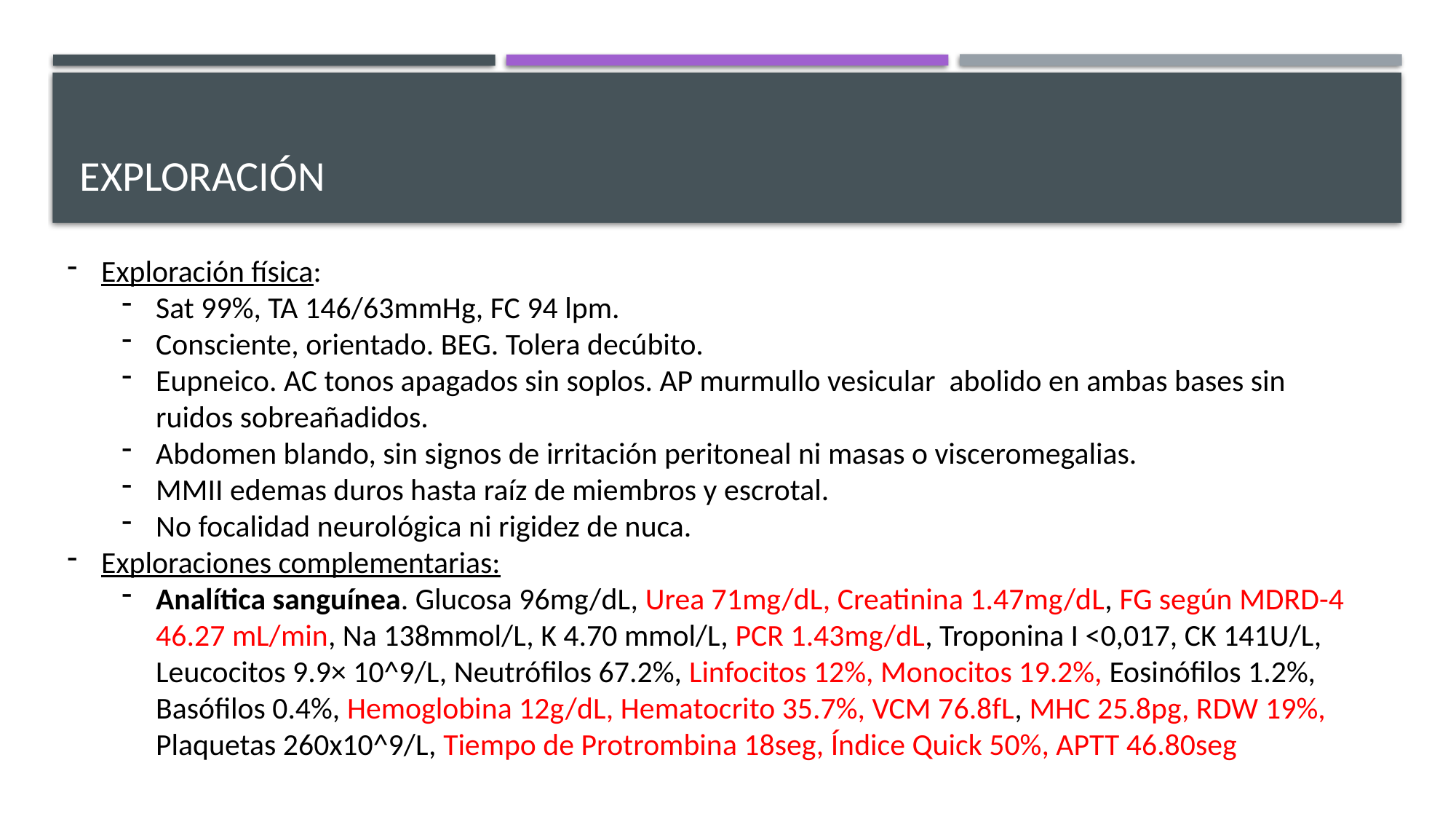

# exploración
Exploración física:
Sat 99%, TA 146/63mmHg, FC 94 lpm.
Consciente, orientado. BEG. Tolera decúbito.
Eupneico. AC tonos apagados sin soplos. AP murmullo vesicular  abolido en ambas bases sin ruidos sobreañadidos.
Abdomen blando, sin signos de irritación peritoneal ni masas o visceromegalias.
MMII edemas duros hasta raíz de miembros y escrotal.
No focalidad neurológica ni rigidez de nuca.
Exploraciones complementarias:
Analítica sanguínea. Glucosa 96mg/dL, Urea 71mg/dL, Creatinina 1.47mg/dL, FG según MDRD-4 46.27 mL/min, Na 138mmol/L, K 4.70 mmol/L, PCR 1.43mg/dL, Troponina I <0,017, CK 141U/L, Leucocitos 9.9× 10^9/L, Neutrófilos 67.2%, Linfocitos 12%, Monocitos 19.2%, Eosinófilos 1.2%, Basófilos 0.4%, Hemoglobina 12g/dL, Hematocrito 35.7%, VCM 76.8fL, MHC 25.8pg, RDW 19%, Plaquetas 260x10^9/L, Tiempo de Protrombina 18seg, Índice Quick 50%, APTT 46.80seg